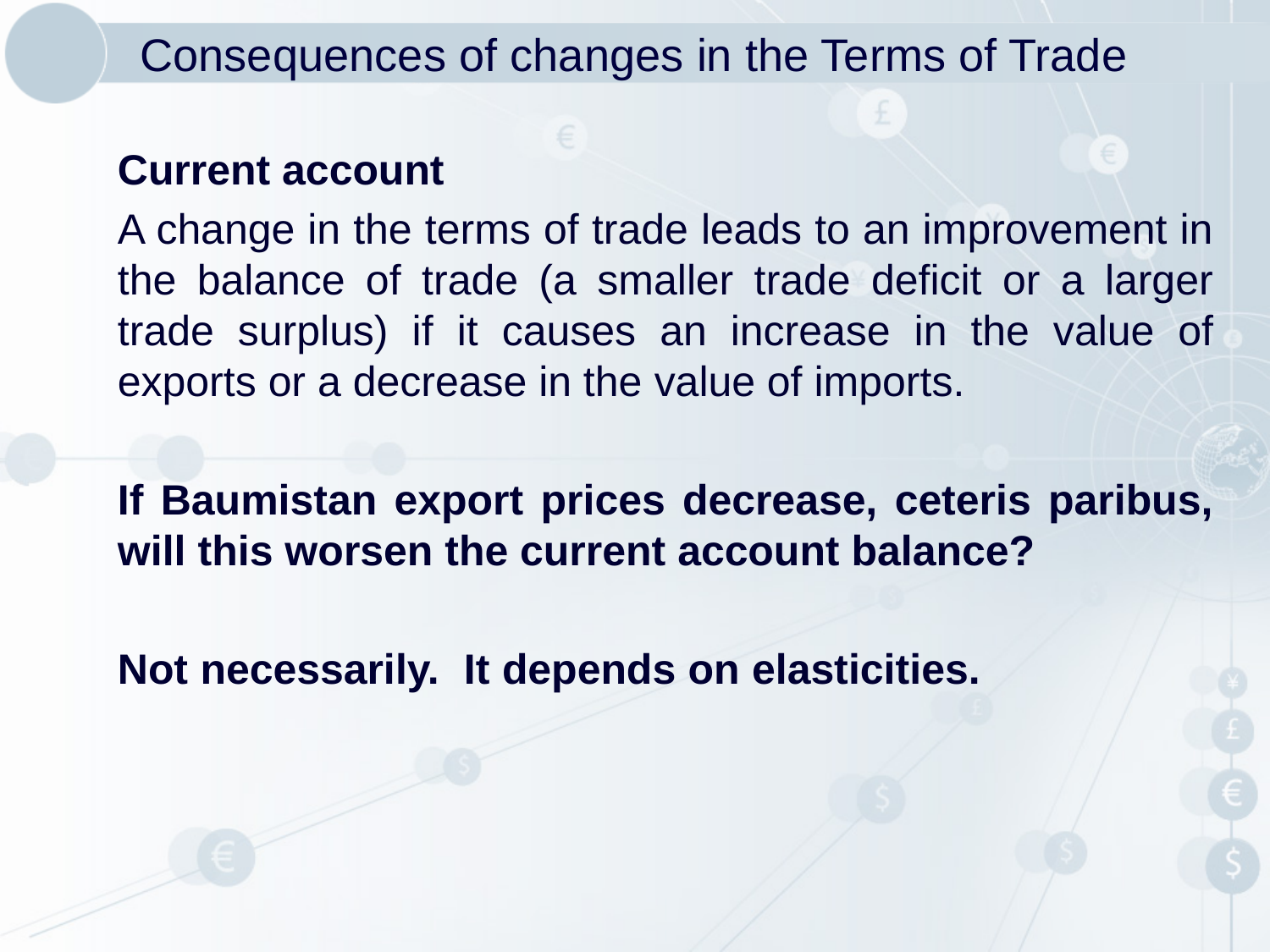

# Consequences of changes in the Terms of Trade
Current account
A change in the terms of trade leads to an improvement in the balance of trade (a smaller trade deficit or a larger trade surplus) if it causes an increase in the value of exports or a decrease in the value of imports.

If Baumistan export prices decrease, ceteris paribus, will this worsen the current account balance?

Not necessarily.  It depends on elasticities.